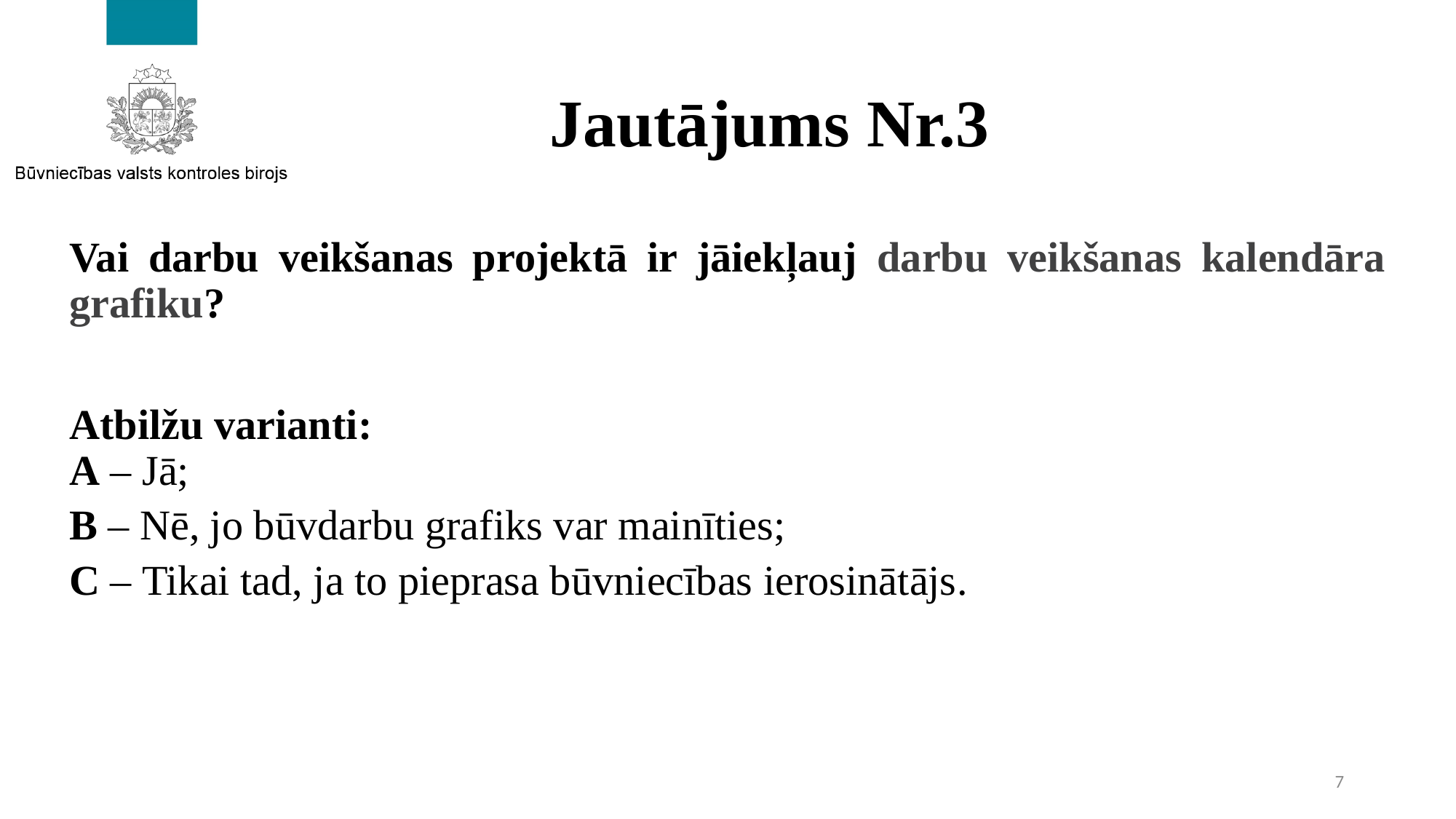

# Jautājums Nr.3
Vai darbu veikšanas projektā ir jāiekļauj darbu veikšanas kalendāra grafiku?

Atbilžu varianti:
A – Jā;
B – Nē, jo būvdarbu grafiks var mainīties;
C – Tikai tad, ja to pieprasa būvniecības ierosinātājs.